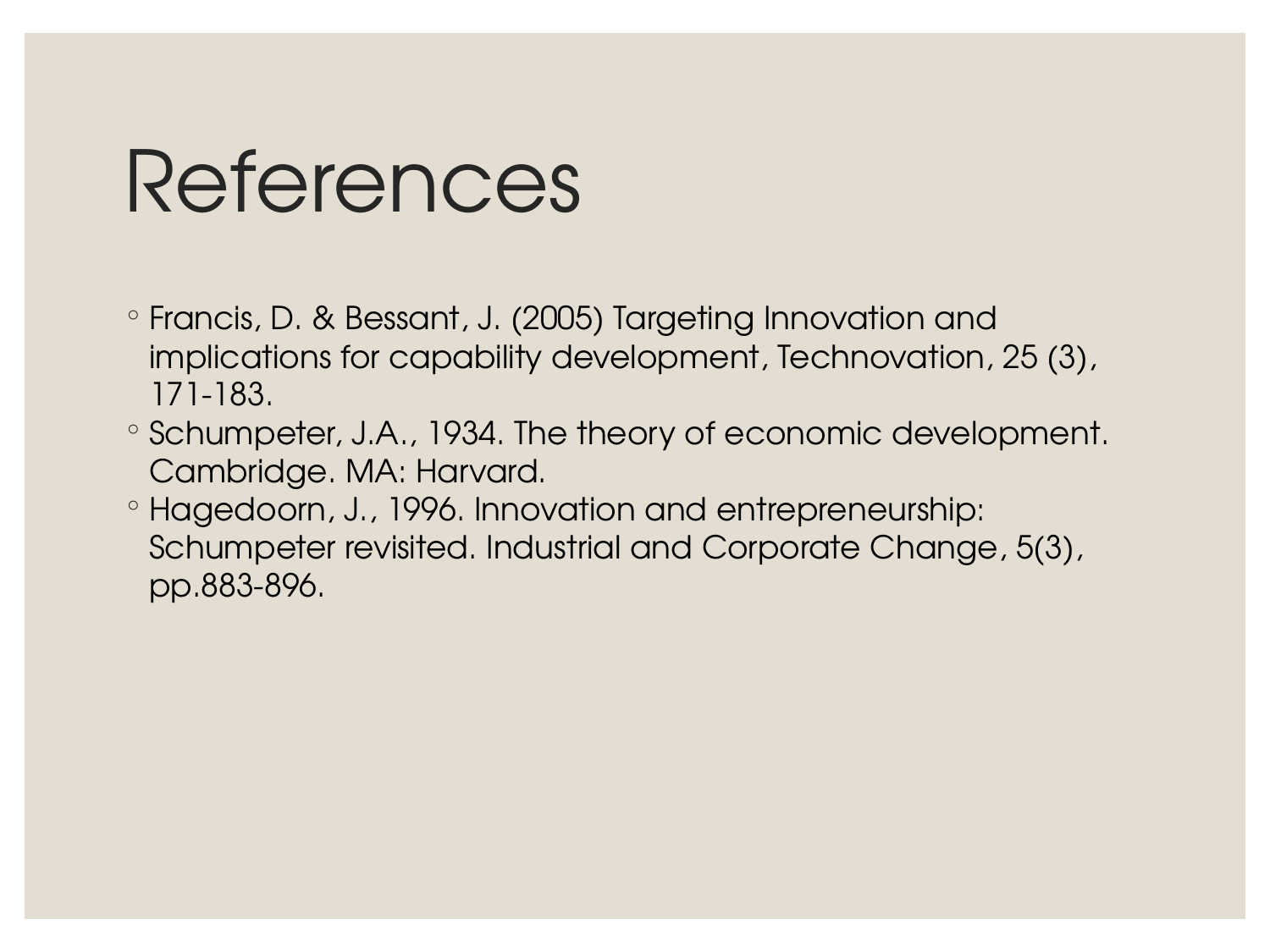

# References
Francis, D. & Bessant, J. (2005) Targeting Innovation and implications for capability development, Technovation, 25 (3), 171-183.
Schumpeter, J.A., 1934. The theory of economic development. Cambridge. MA: Harvard.
Hagedoorn, J., 1996. Innovation and entrepreneurship: Schumpeter revisited. Industrial and Corporate Change, 5(3), pp.883-896.